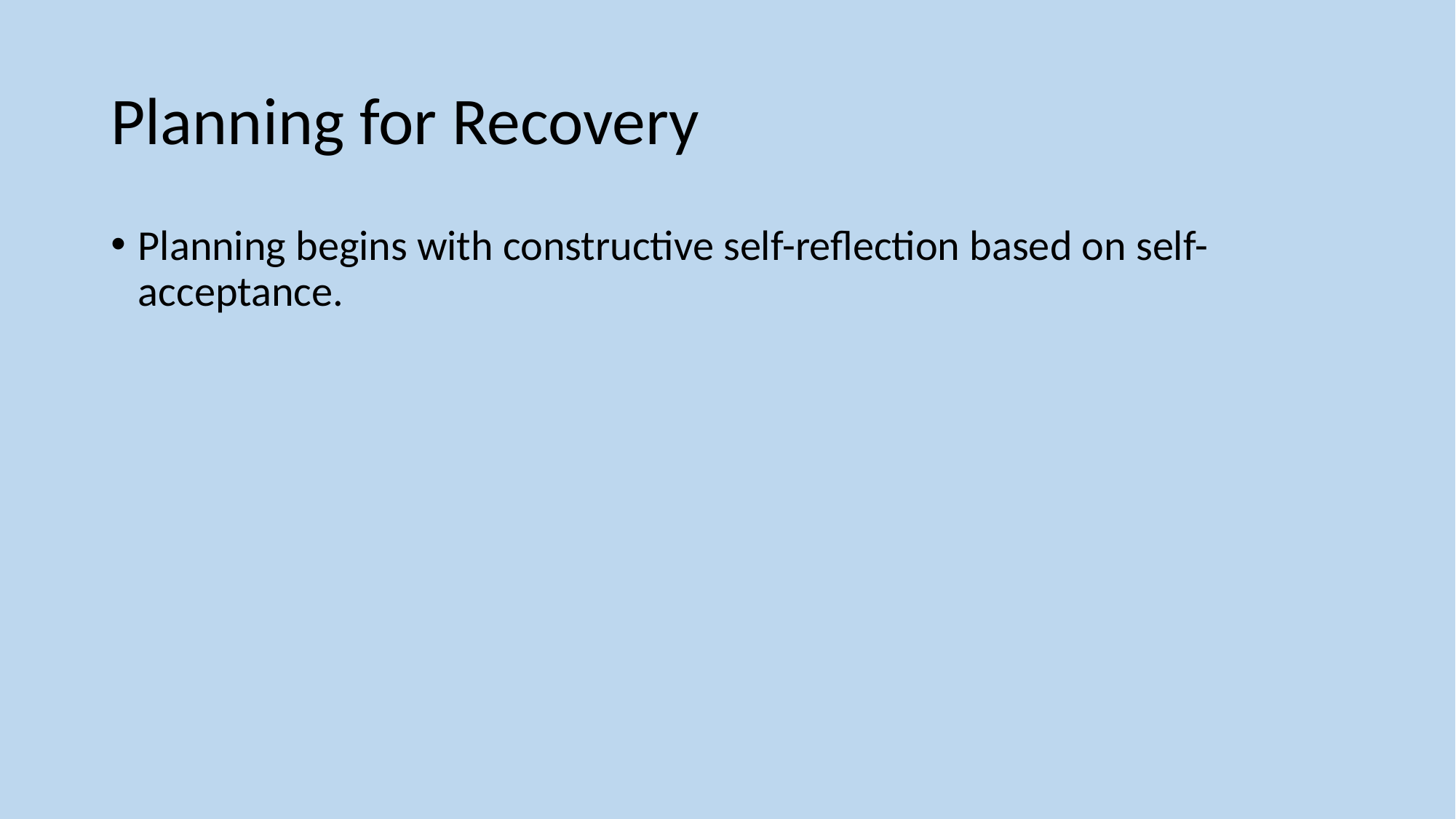

# Planning for Recovery
Planning begins with constructive self-reflection based on self-acceptance.